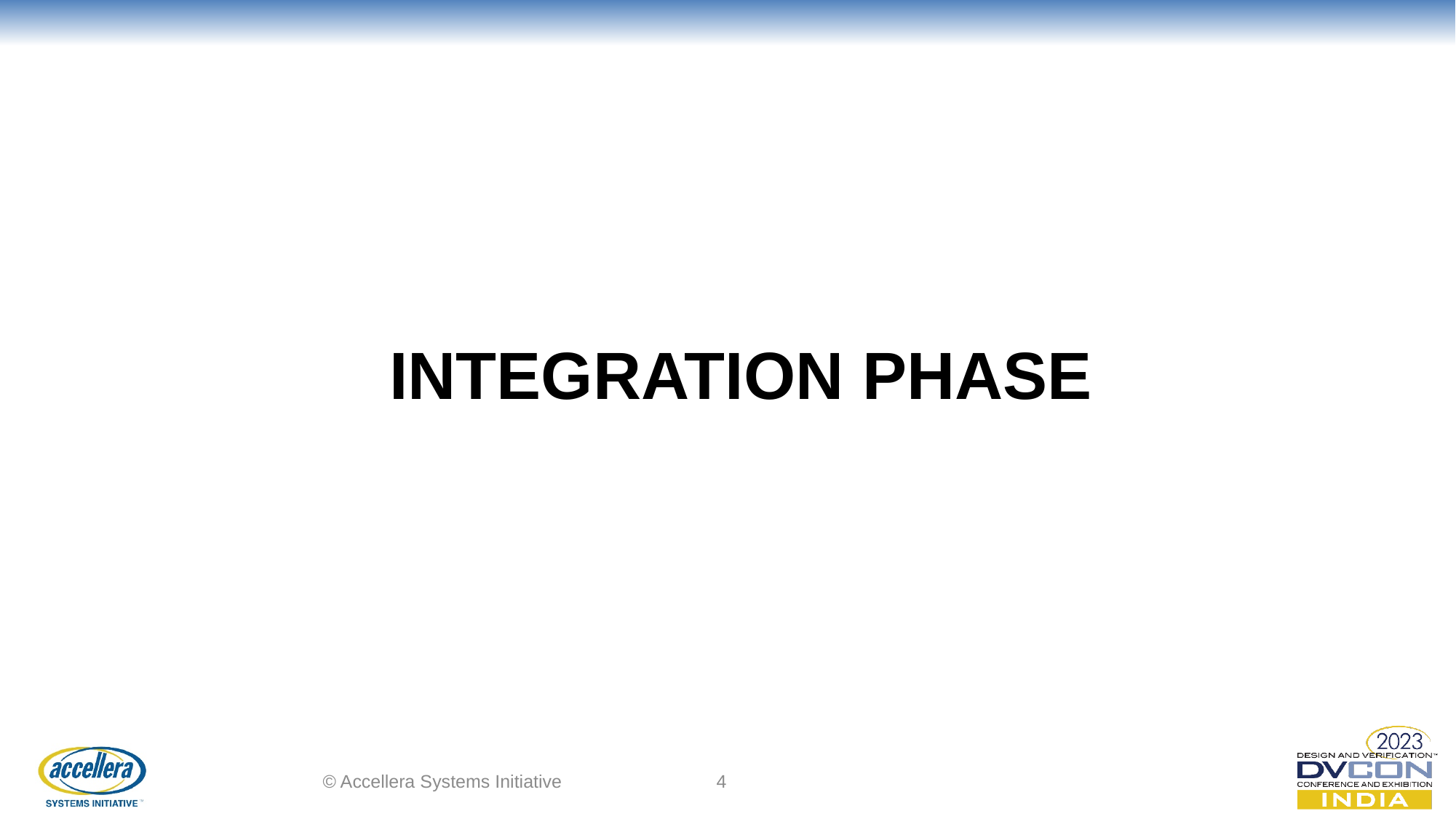

INTEGRATION PHASE
© Accellera Systems Initiative
4